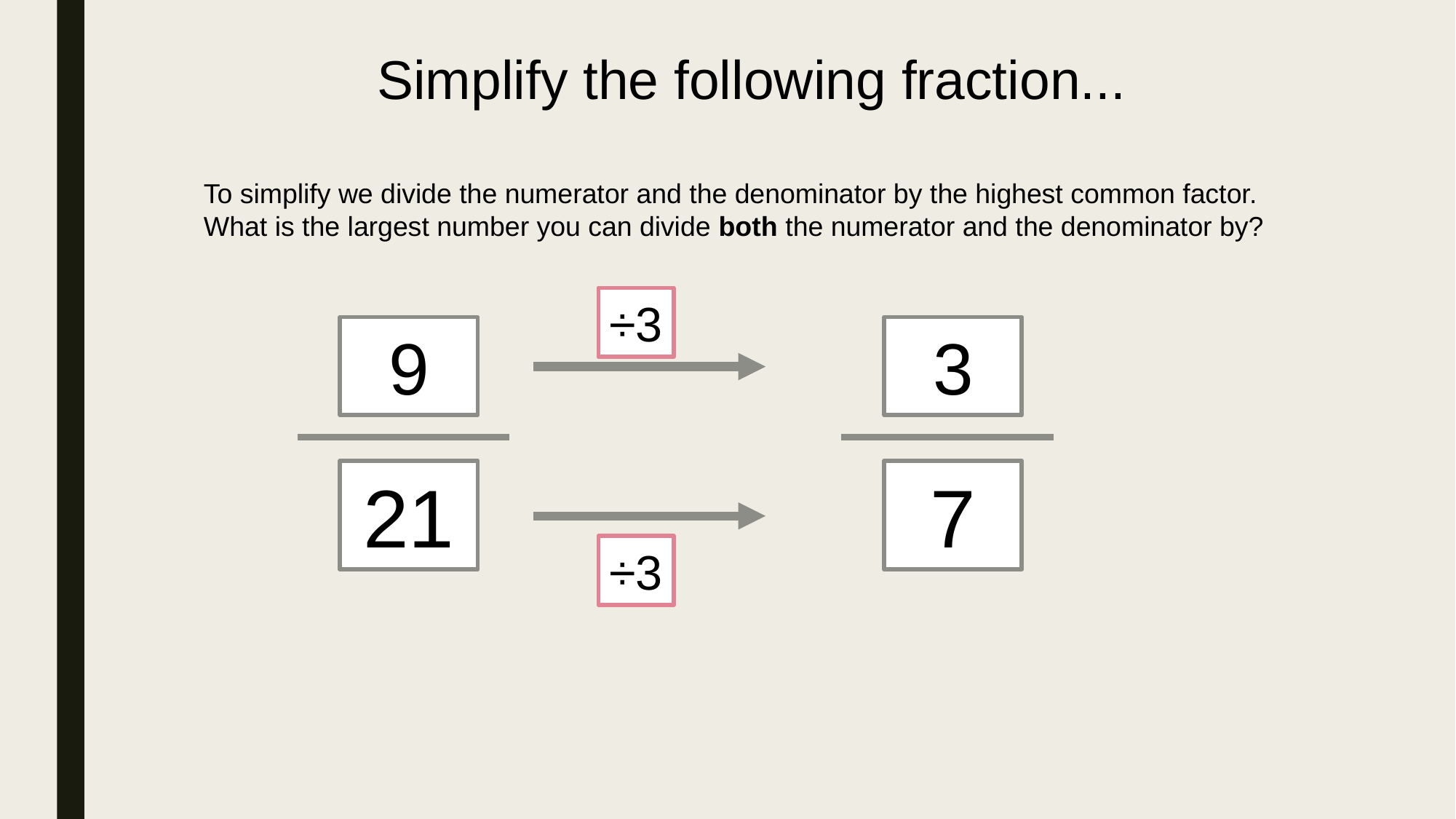

Simplify the following fraction...
To simplify we divide the numerator and the denominator by the highest common factor.
What is the largest number you can divide both the numerator and the denominator by?
÷3
3
7
9
21
÷3